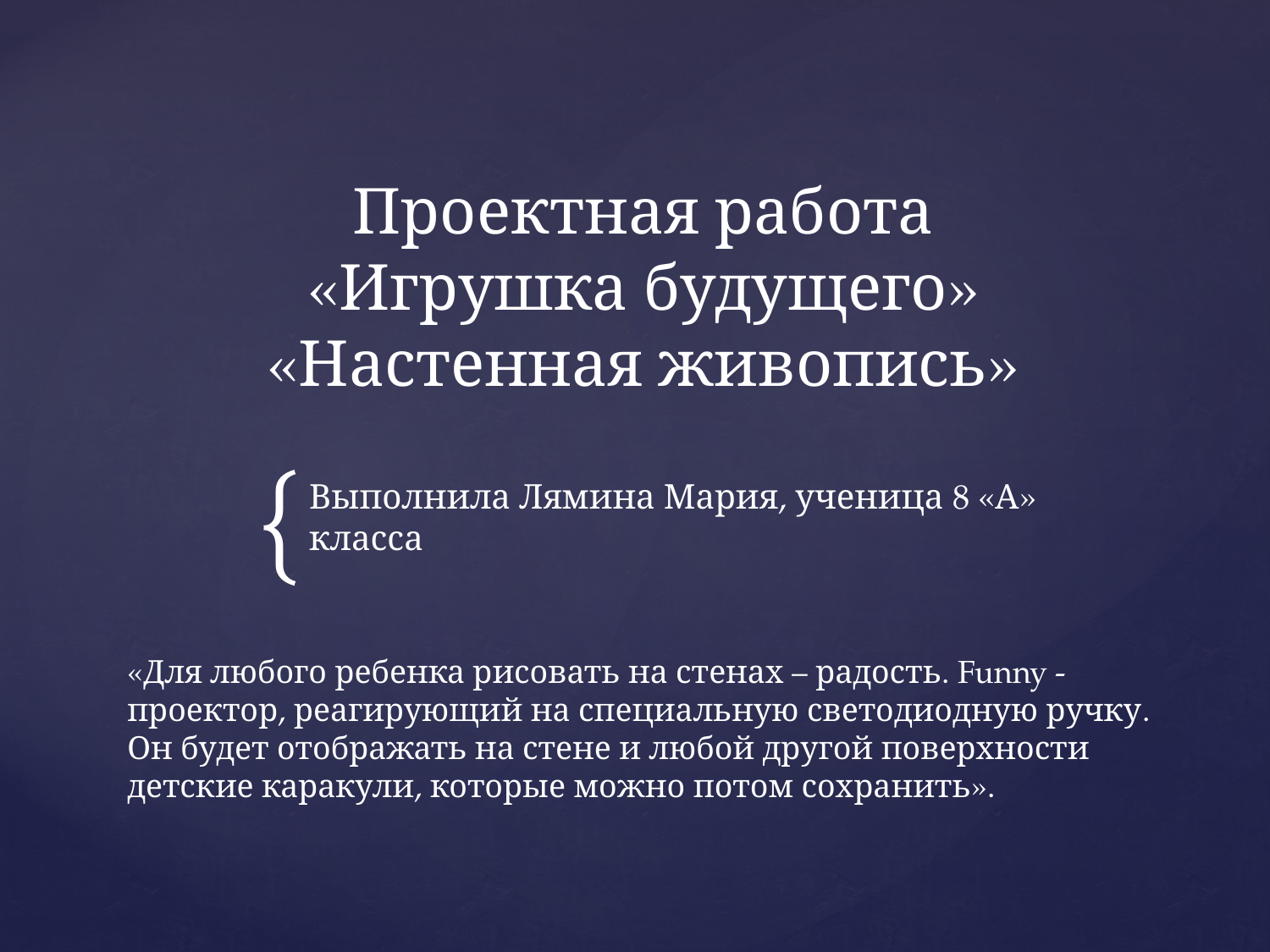

# Проектная работа «Игрушка будущего» «Настенная живопись»
Выполнила Лямина Мария, ученица 8 «А» класса
«Для любого ребенка рисовать на стенах – радость. Funny -проектор, реагирующий на специальную светодиодную ручку. Он будет отображать на стене и любой другой поверхности детские каракули, которые можно потом сохранить».